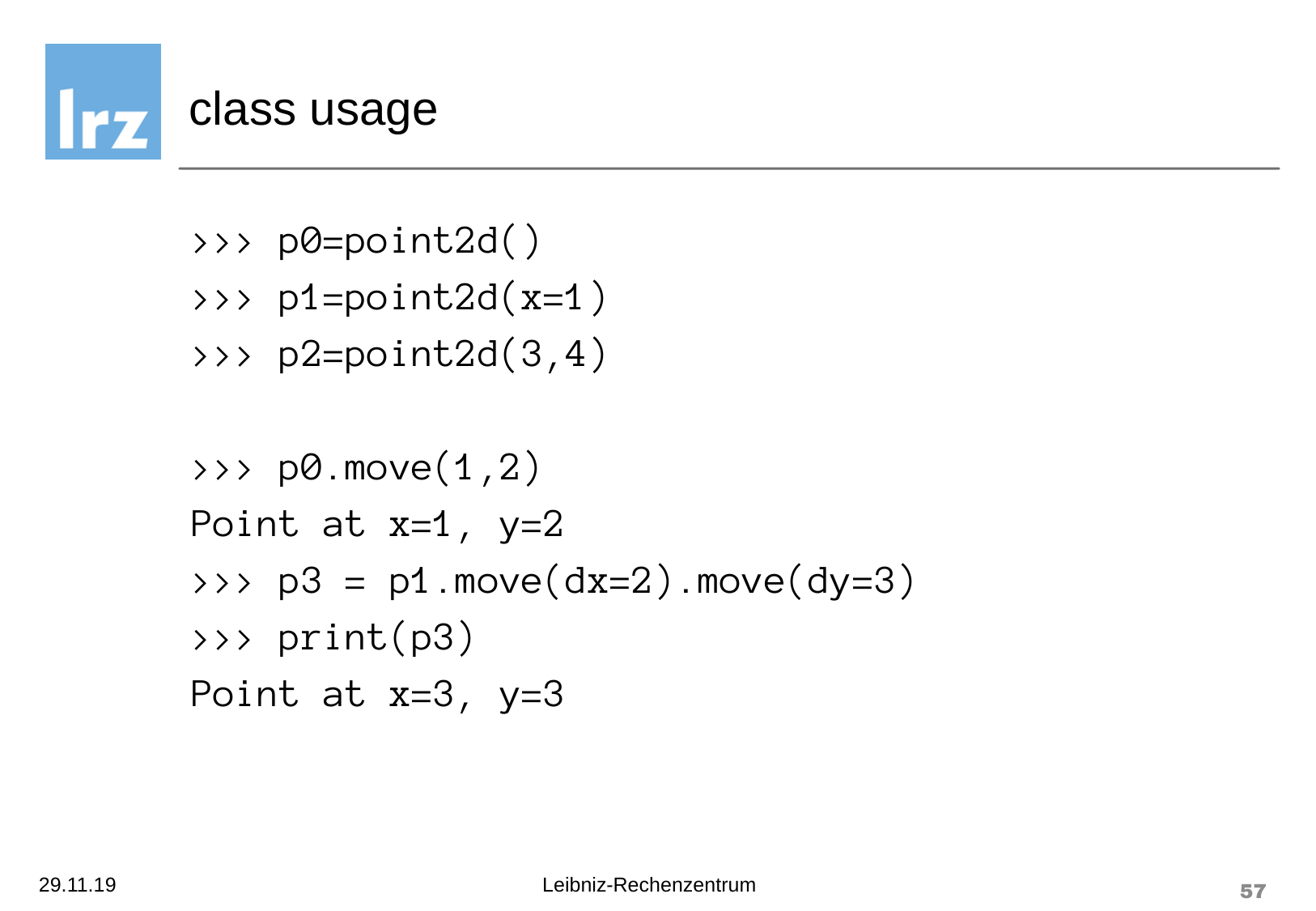

# class usage
>>> p0=point2d()
>>> p1=point2d(x=1)
>>> p2=point2d(3,4)

>>> p0.move(1,2)
Point at x=1, y=2
>>> p3 = p1.move(dx=2).move(dy=3)
>>> print(p3)
Point at x=3, y=3
29.11.19
Leibniz-Rechenzentrum
57